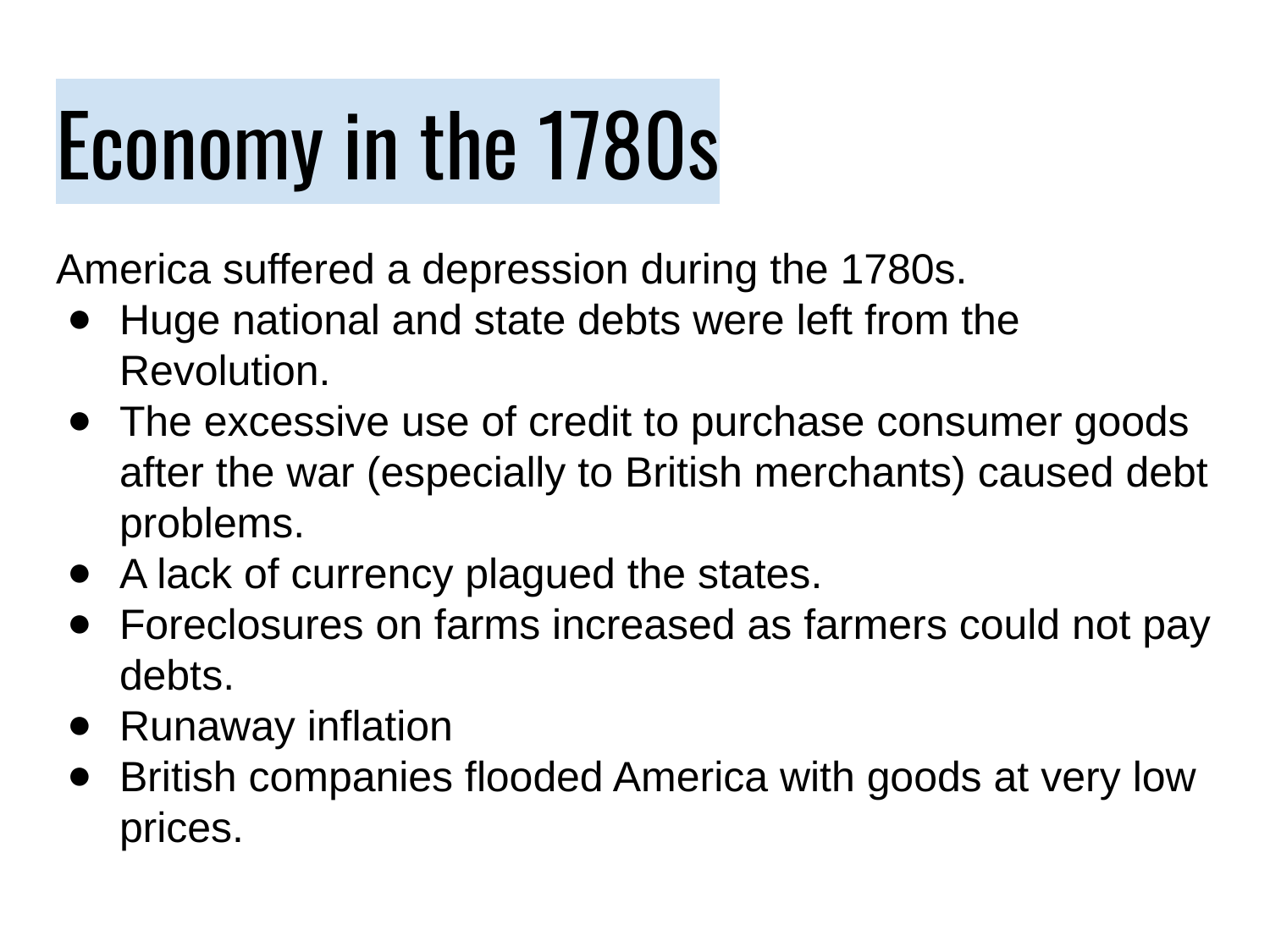

# Economy in the 1780s
America suffered a depression during the 1780s.
Huge national and state debts were left from the Revolution.
The excessive use of credit to purchase consumer goods after the war (especially to British merchants) caused debt problems.
A lack of currency plagued the states.
Foreclosures on farms increased as farmers could not pay debts.
Runaway inflation
British companies flooded America with goods at very low prices.